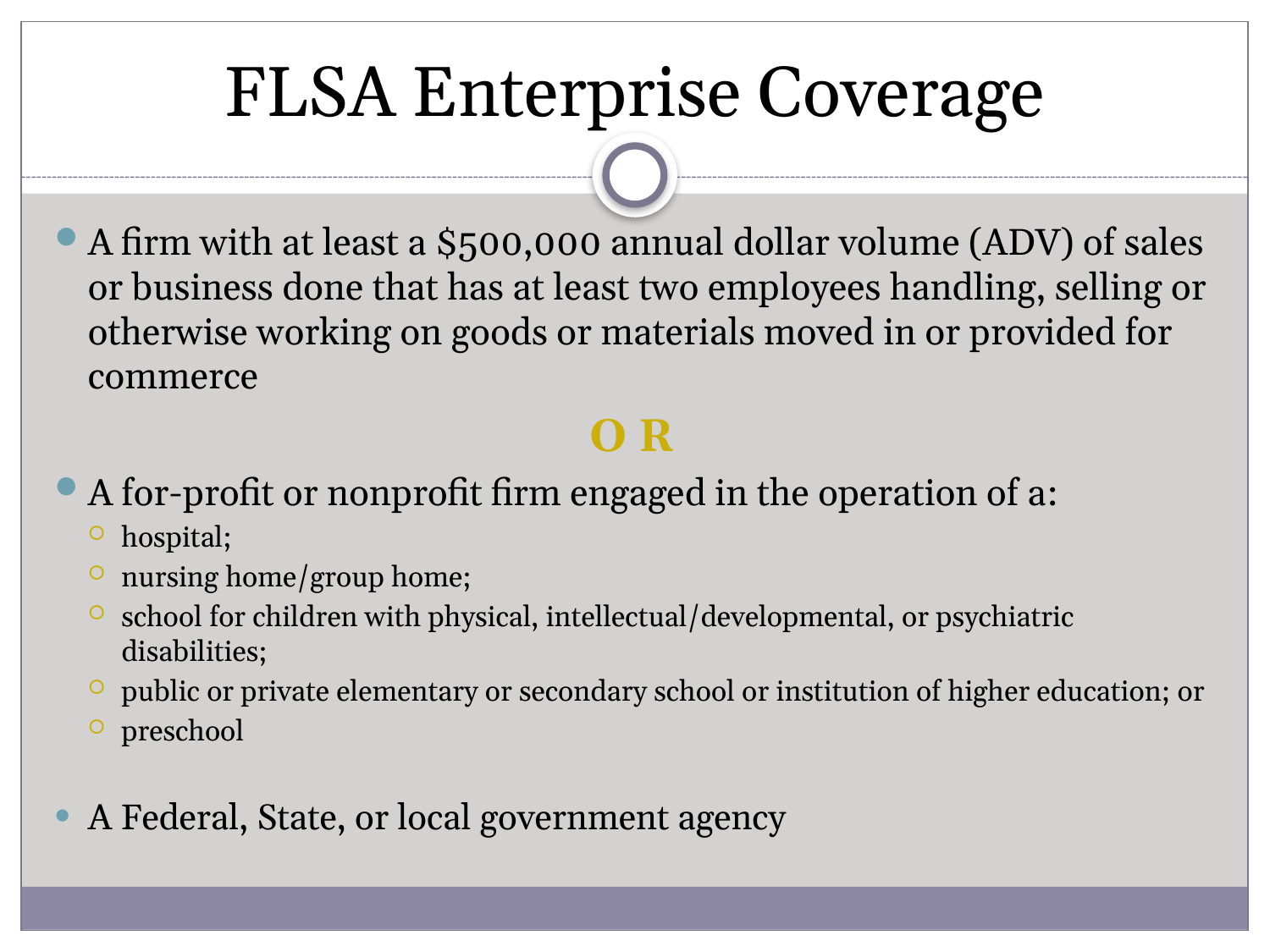

# FLSA Enterprise Coverage
A firm with at least a $500,000 annual dollar volume (ADV) of sales or business done that has at least two employees handling, selling or otherwise working on goods or materials moved in or provided for commerce
O R
A for-profit or nonprofit firm engaged in the operation of a:
hospital;
nursing home/group home;
school for children with physical, intellectual/developmental, or psychiatric disabilities;
public or private elementary or secondary school or institution of higher education; or
preschool

A Federal, State, or local government agency